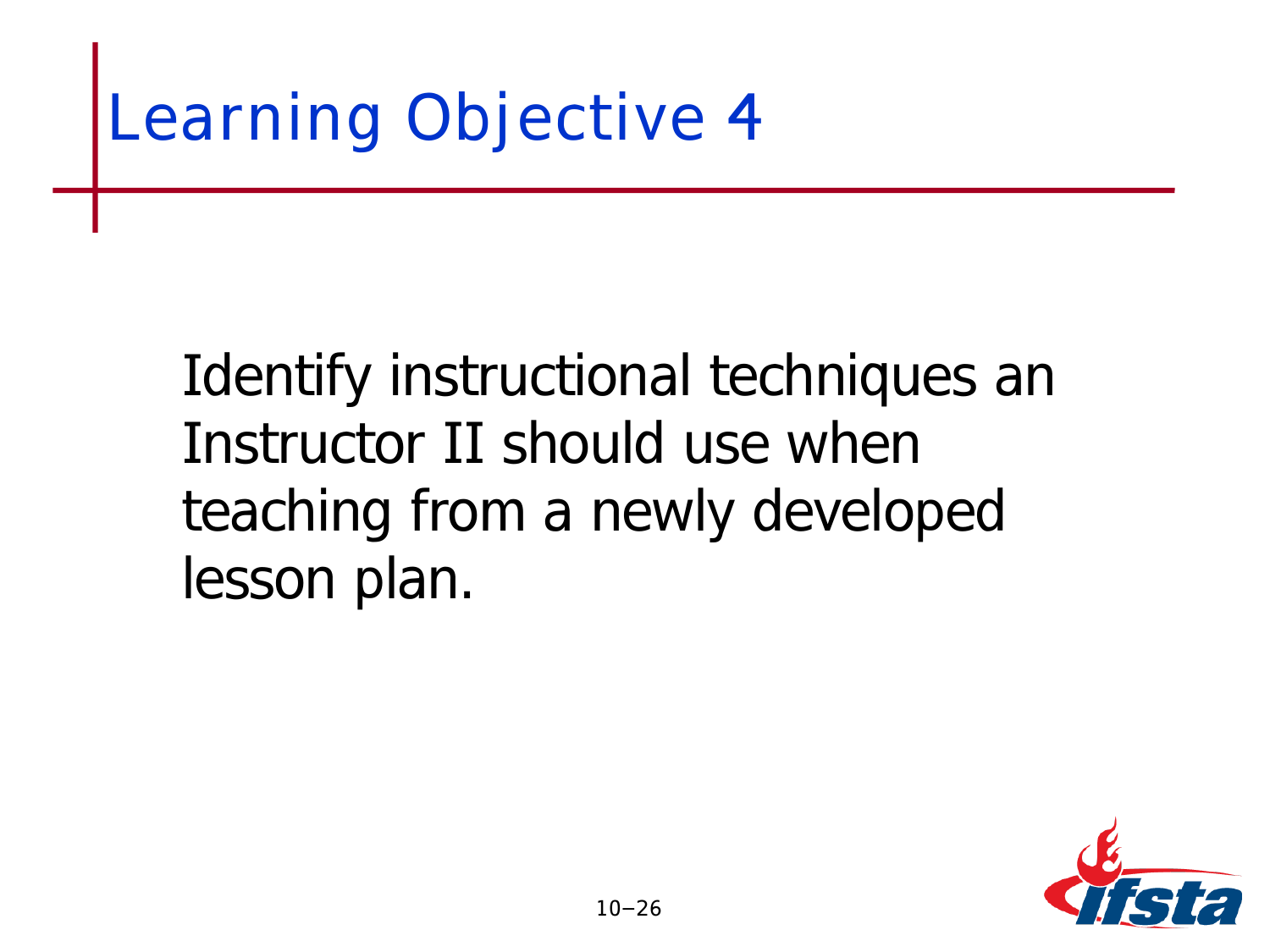

# Learning Objective 4

	Identify instructional techniques an Instructor II should use when teaching from a newly developed lesson plan.

10–26